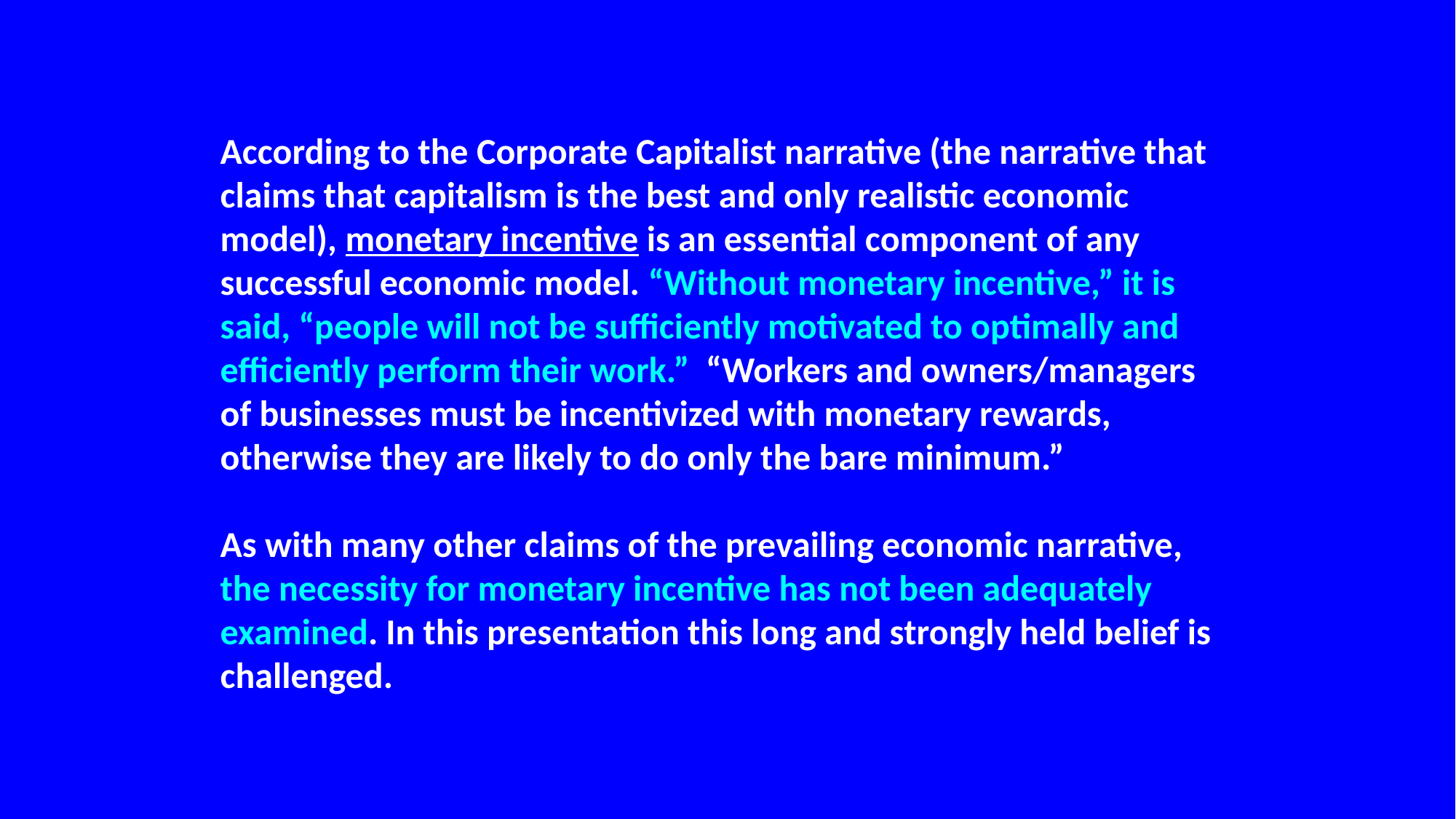

According to the Corporate Capitalist narrative (the narrative that claims that capitalism is the best and only realistic economic model), monetary incentive is an essential component of any successful economic model. “Without monetary incentive,” it is said, “people will not be sufficiently motivated to optimally and efficiently perform their work.”  “Workers and owners/managers of businesses must be incentivized with monetary rewards, otherwise they are likely to do only the bare minimum.”

As with many other claims of the prevailing economic narrative, the necessity for monetary incentive has not been adequately examined. In this presentation this long and strongly held belief is challenged.